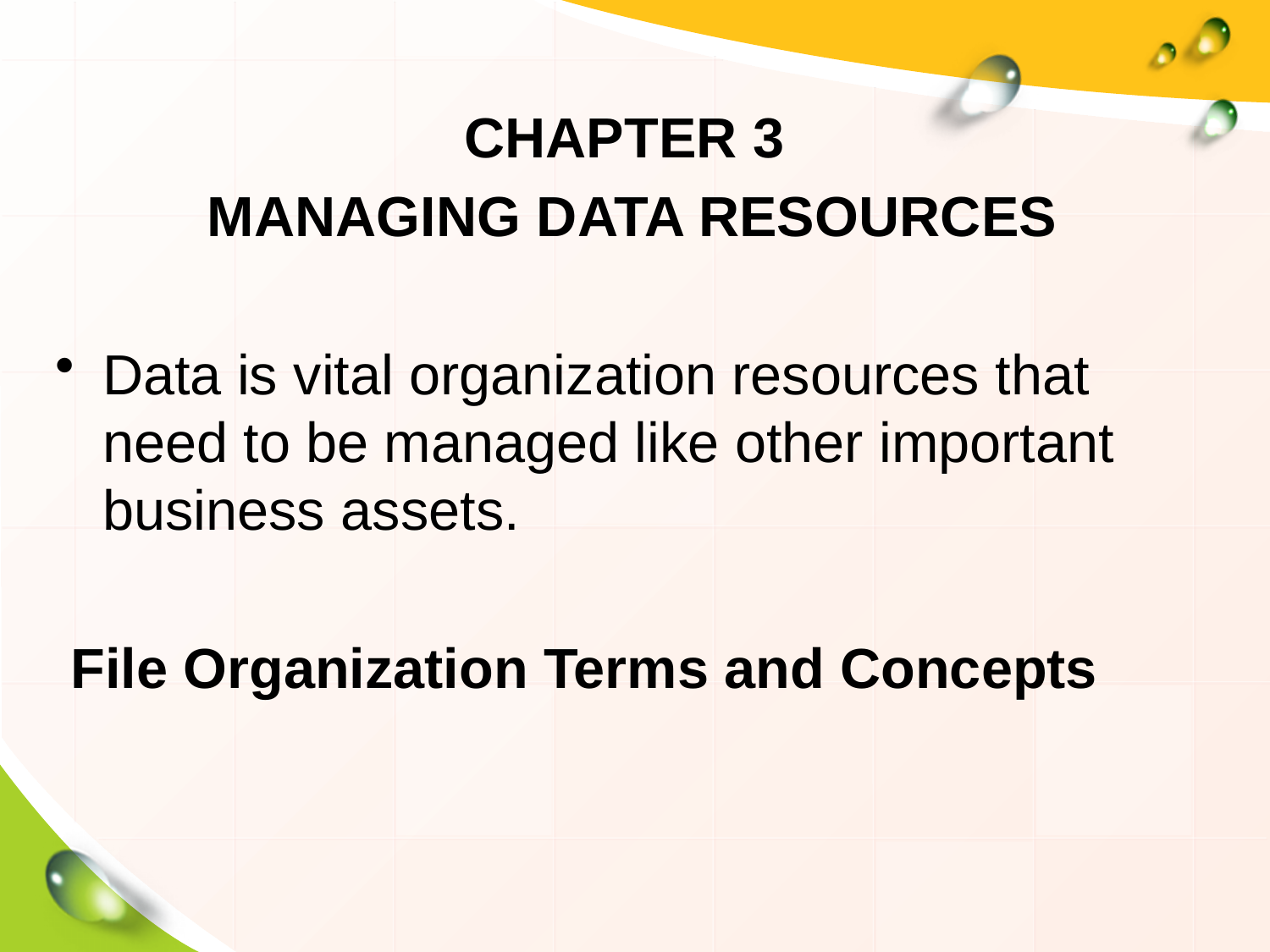

CHAPTER 3
 MANAGING DATA RESOURCES

Data is vital organization resources that need to be managed like other important business assets.

 File Organization Terms and Concepts